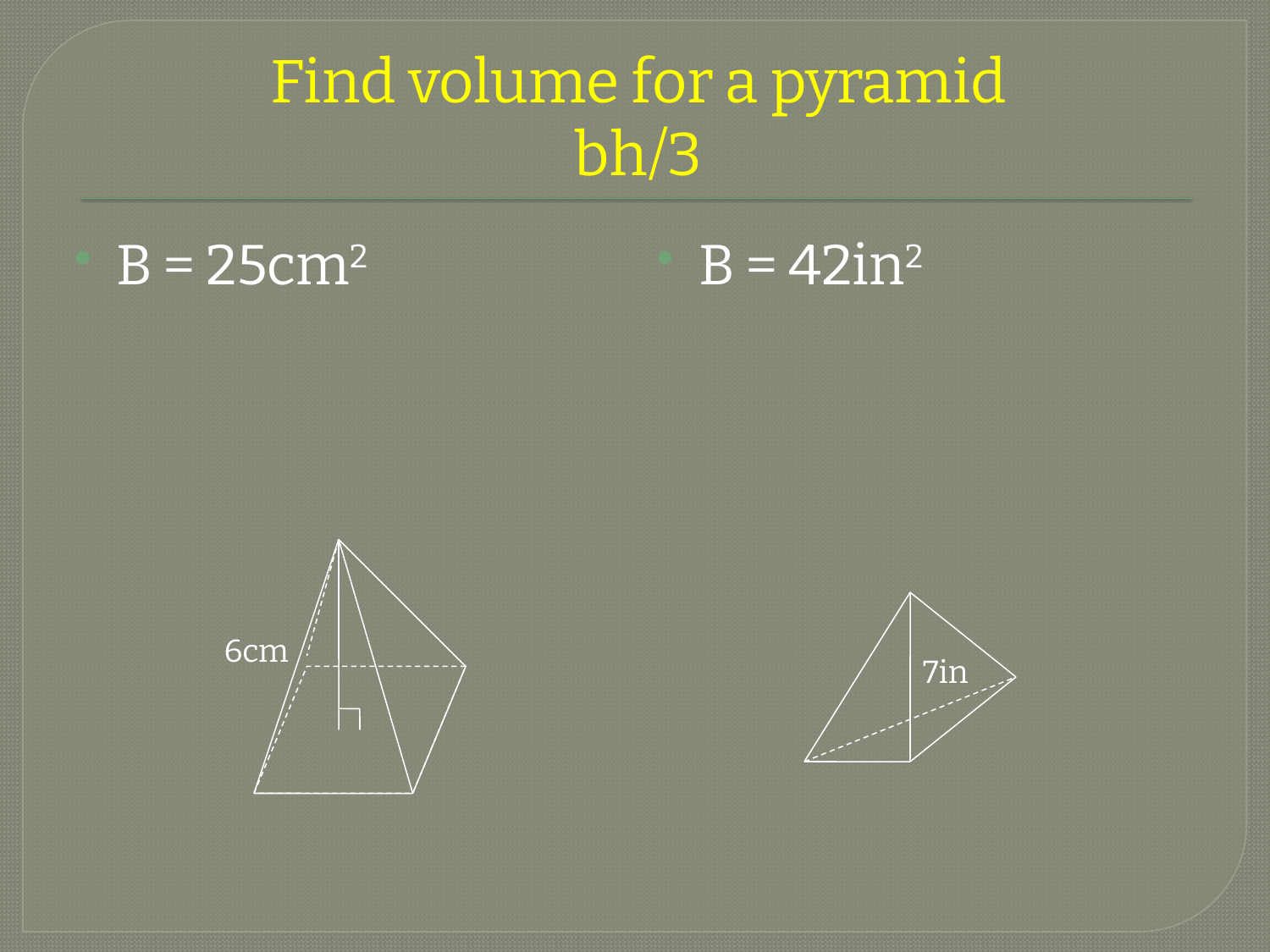

# Find volume for a pyramid bh/3
B = 25cm2
B = 42in2

6cm
7in